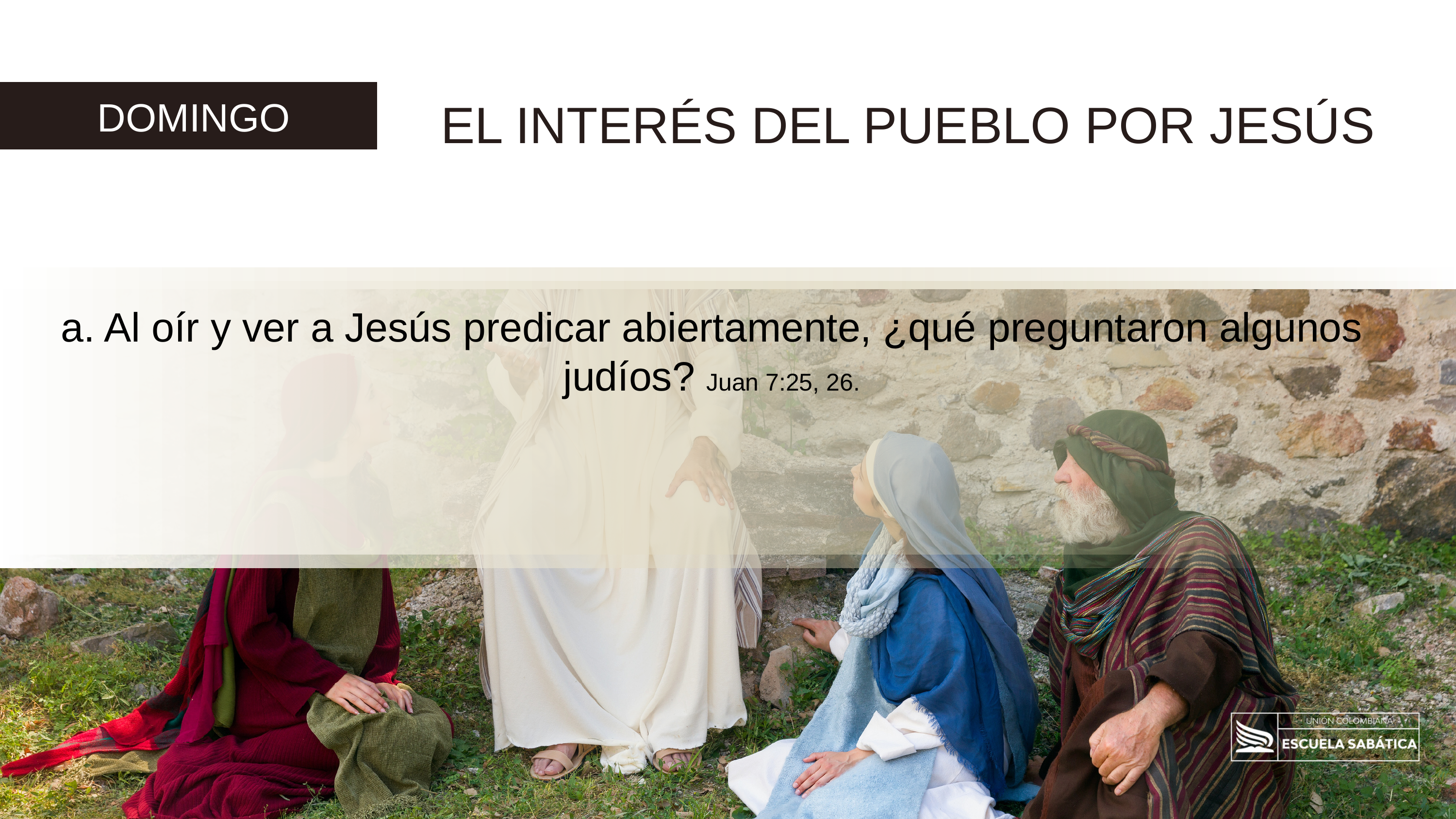

DOMINGO
EL INTERÉS DEL PUEBLO POR JESÚS

a. Al oír y ver a Jesús predicar abiertamente, ¿qué preguntaron algunos judíos? Juan 7:25, 26.